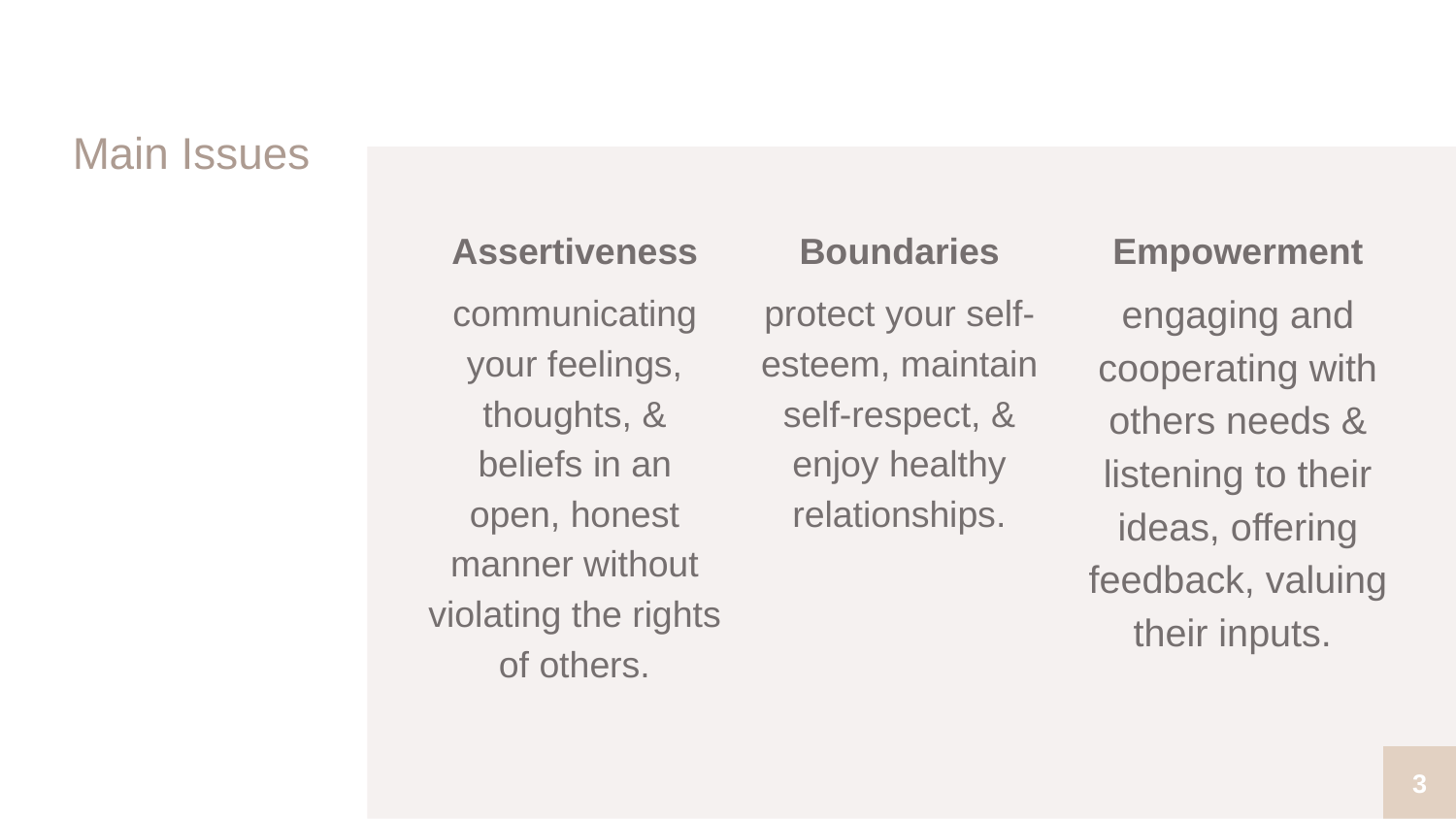

# Main Issues
Assertiveness
communicating your feelings, thoughts, & beliefs in an open, honest manner without violating the rights of others.
Boundaries
protect your self-esteem, maintain self-respect, & enjoy healthy relationships.

Empowerment
engaging and cooperating with others needs & listening to their ideas, offering feedback, valuing their inputs.

3